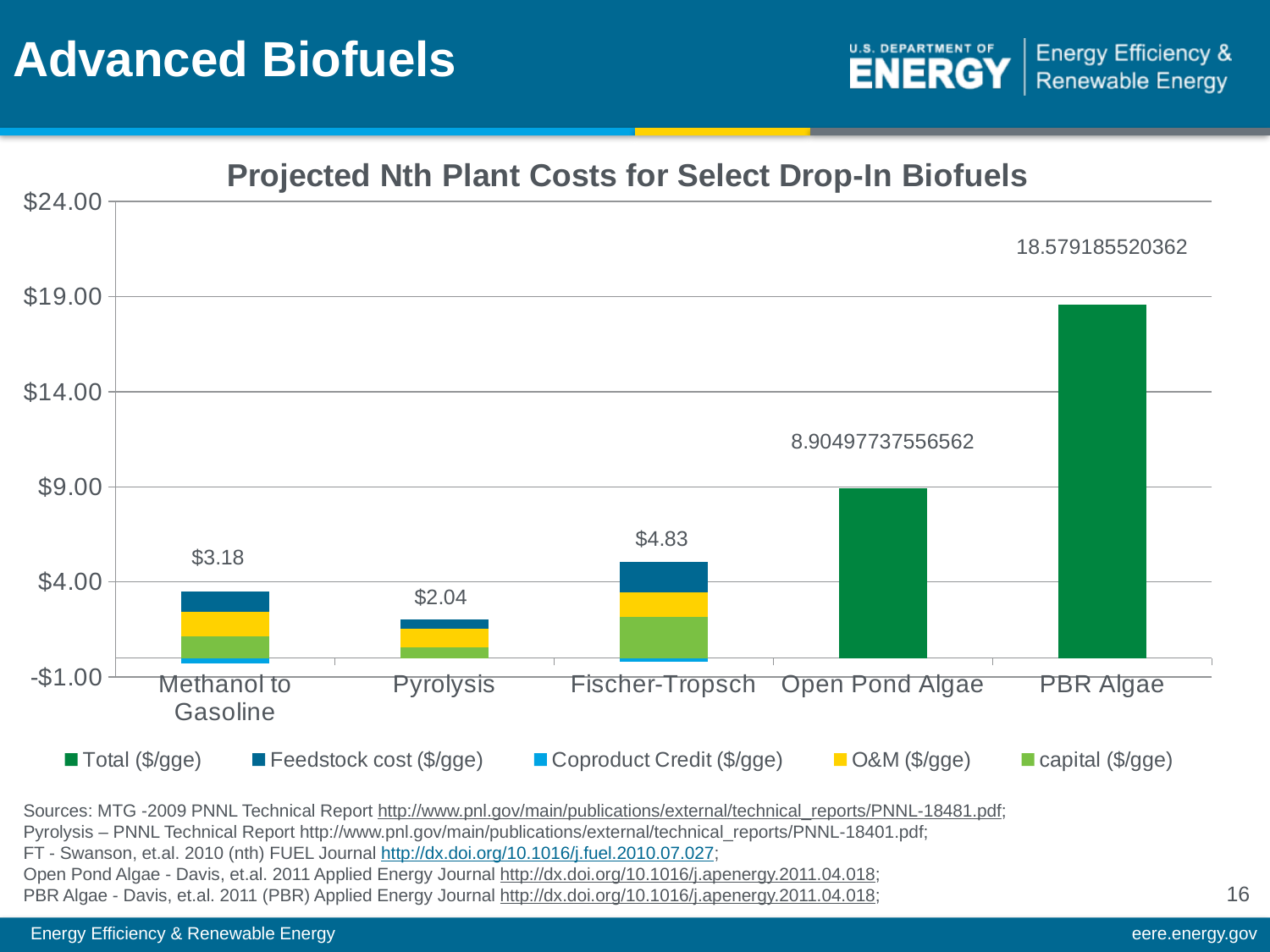

Advanced Biofuels

### Chart: Projected Nth Plant Costs for Select Drop-In Biofuels

| Category | capital ($/gge) | O&M ($/gge) | Coproduct Credit ($/gge) | Feedstock cost ($/gge) | Total ($/gge) |
|---|---|---|---|---|---|
| Methanol to Gasoline | 1.12 | 1.29 | -0.3000000000000001 | 1.07 | None |
| Pyrolysis | 0.56 | 1.0 | 0.0 | 0.4800000000000001 | None |
| Fischer-Tropsch | 2.167000000000001 | 1.28 | -0.20400000000000001 | 1.59 | None |
| Open Pond Algae | None | None | None | None | 8.904977375565615 |
| PBR Algae | None | None | None | None | 18.57918552036199 |
Sources: MTG -2009 PNNL Technical Report http://www.pnl.gov/main/publications/external/technical_reports/PNNL-18481.pdf;
Pyrolysis – PNNL Technical Report http://www.pnl.gov/main/publications/external/technical_reports/PNNL-18401.pdf;
FT - Swanson, et.al. 2010 (nth) FUEL Journal http://dx.doi.org/10.1016/j.fuel.2010.07.027;
Open Pond Algae - Davis, et.al. 2011 Applied Energy Journal http://dx.doi.org/10.1016/j.apenergy.2011.04.018;
PBR Algae - Davis, et.al. 2011 (PBR) Applied Energy Journal http://dx.doi.org/10.1016/j.apenergy.2011.04.018;